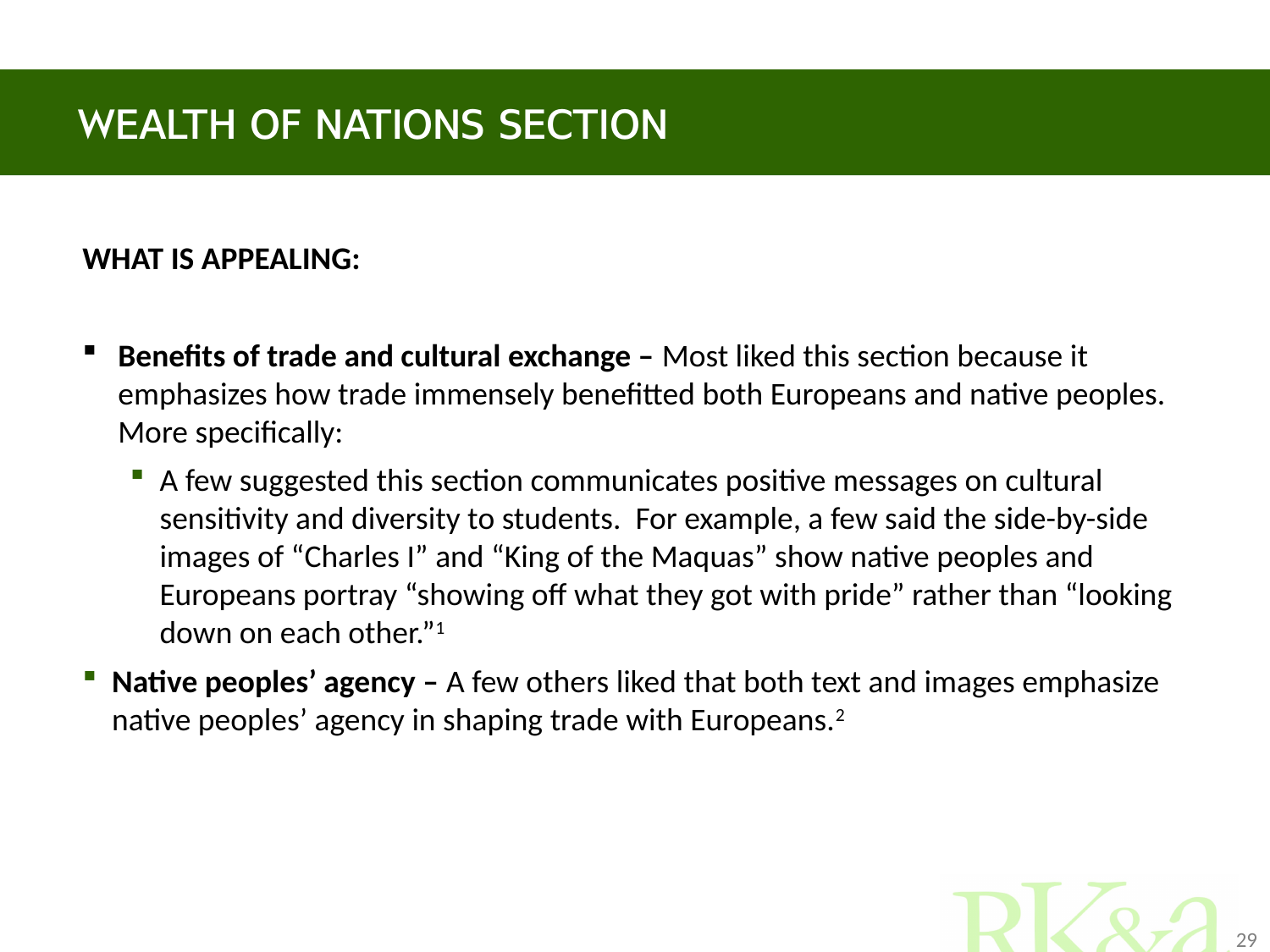

# Wealth of nations section
WHAT IS APPEALING:

Benefits of trade and cultural exchange – Most liked this section because it emphasizes how trade immensely benefitted both Europeans and native peoples. More specifically:
A few suggested this section communicates positive messages on cultural sensitivity and diversity to students.  For example, a few said the side-by-side images of “Charles I” and “King of the Maquas” show native peoples and Europeans portray “showing off what they got with pride” rather than “looking down on each other.”1
Native peoples’ agency – A few others liked that both text and images emphasize native peoples’ agency in shaping trade with Europeans.2
29